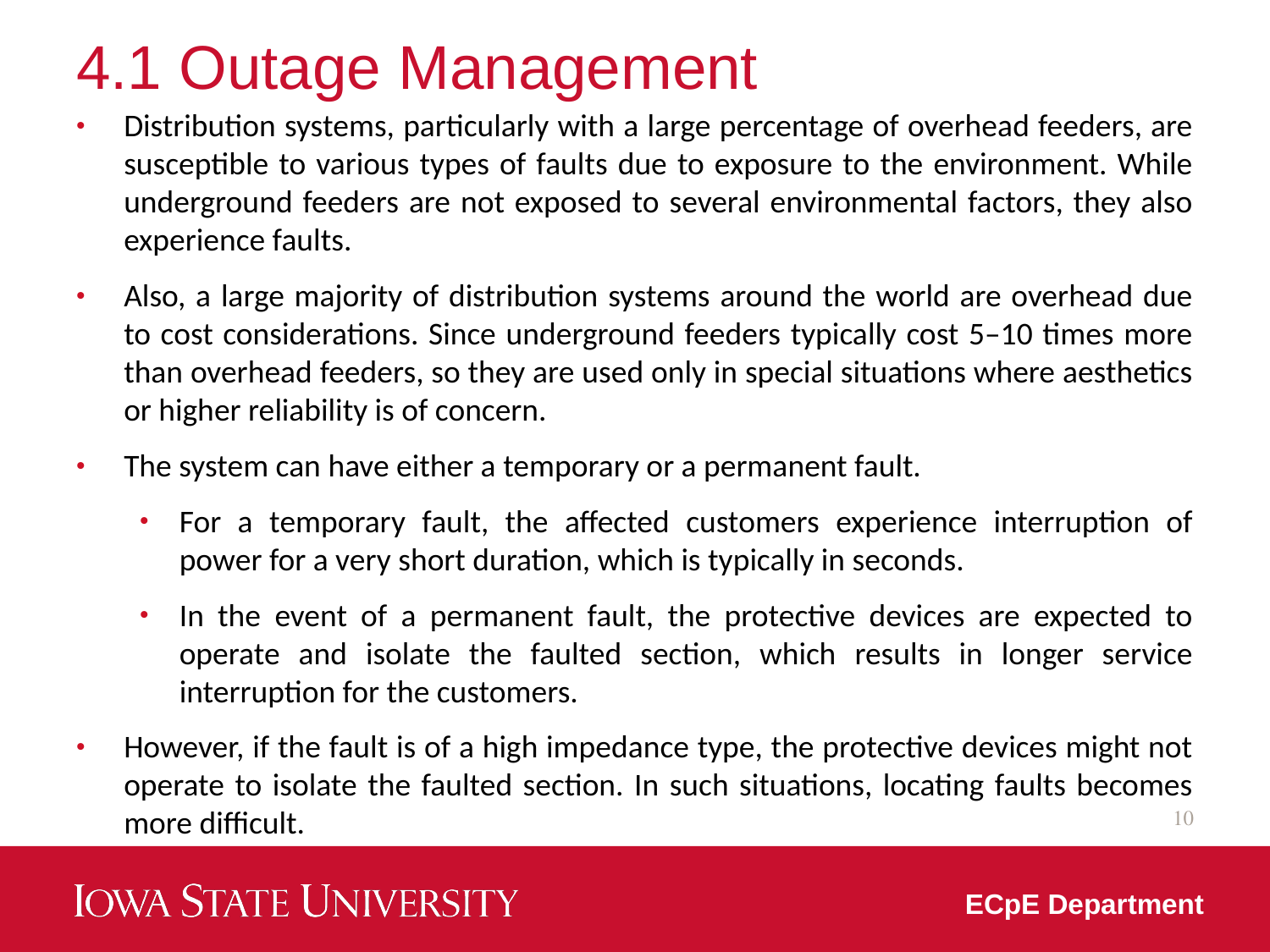

# 4.1 Outage Management
Distribution systems, particularly with a large percentage of overhead feeders, are susceptible to various types of faults due to exposure to the environment. While underground feeders are not exposed to several environmental factors, they also experience faults.
Also, a large majority of distribution systems around the world are overhead due to cost considerations. Since underground feeders typically cost 5–10 times more than overhead feeders, so they are used only in special situations where aesthetics or higher reliability is of concern.
The system can have either a temporary or a permanent fault.
For a temporary fault, the affected customers experience interruption of power for a very short duration, which is typically in seconds.
In the event of a permanent fault, the protective devices are expected to operate and isolate the faulted section, which results in longer service interruption for the customers.
However, if the fault is of a high impedance type, the protective devices might not operate to isolate the faulted section. In such situations, locating faults becomes more difficult.
10
ECpE Department